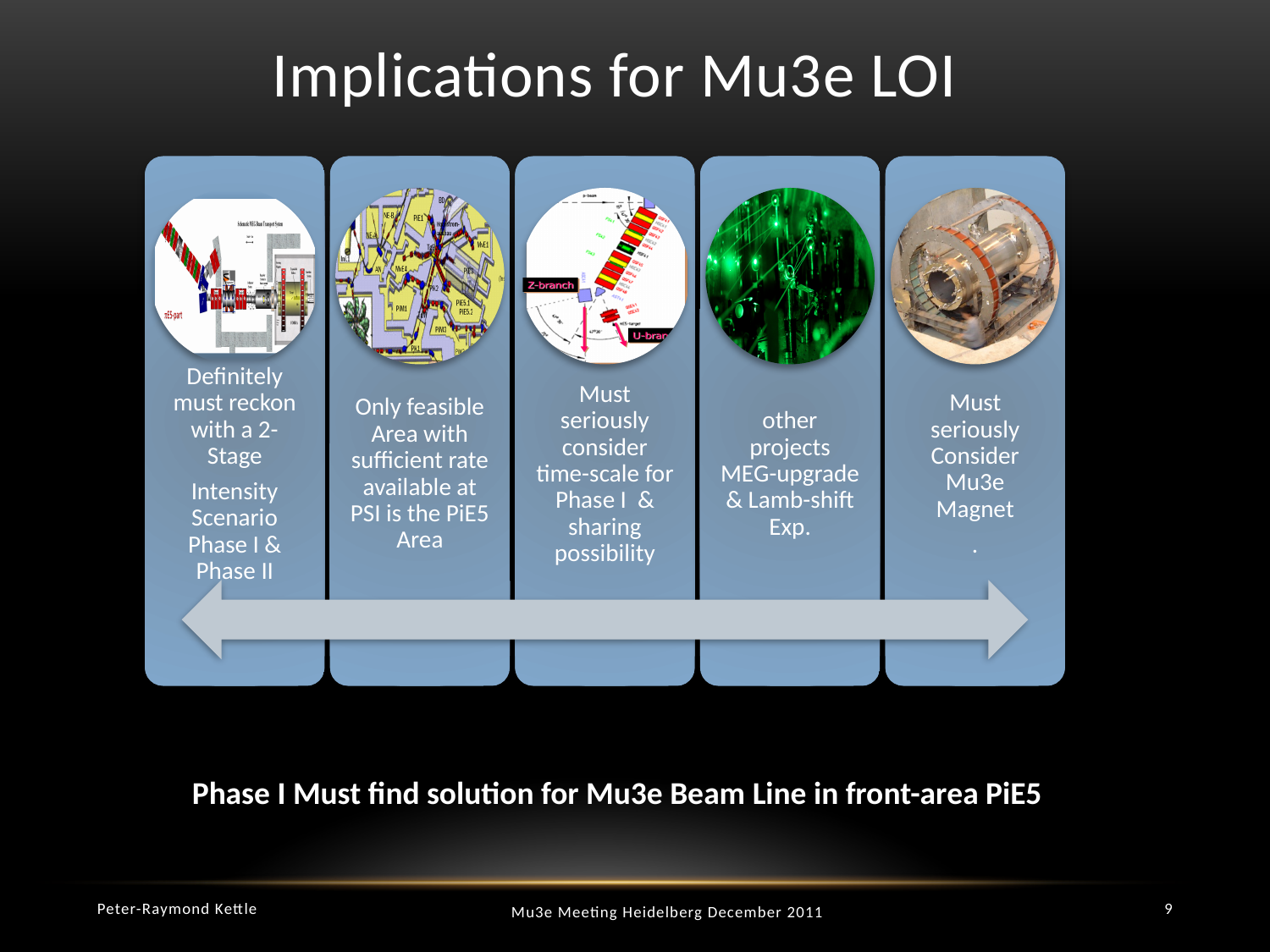

# Implications for Mu3e LOI
Definitely must reckon with a 2-Stage
Intensity Scenario Phase I & Phase II
Only feasible Area with sufficient rate available at PSI is the PiE5 Area
Must seriously consider time-scale for Phase I  & sharing possibility
other projects MEG-upgrade & Lamb-shift Exp.
Must seriously Consider Mu3e Magnet
.
Phase I Must find solution for Mu3e Beam Line in front-area PiE5
Peter-Raymond Kettle
9
Mu3e Meeting Heidelberg December 2011